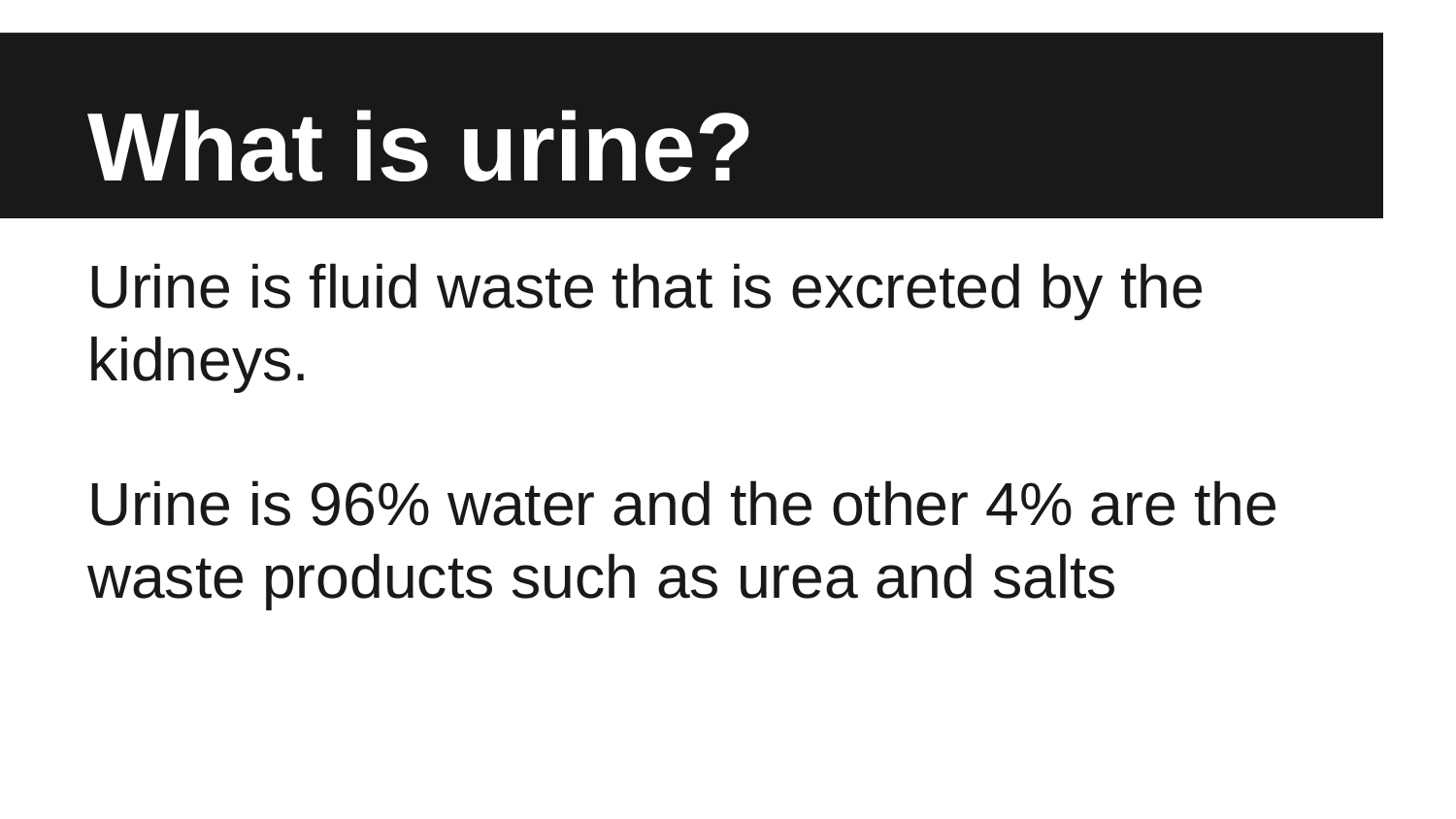

# What is urine?
Urine is fluid waste that is excreted by the kidneys.

Urine is 96% water and the other 4% are the waste products such as urea and salts